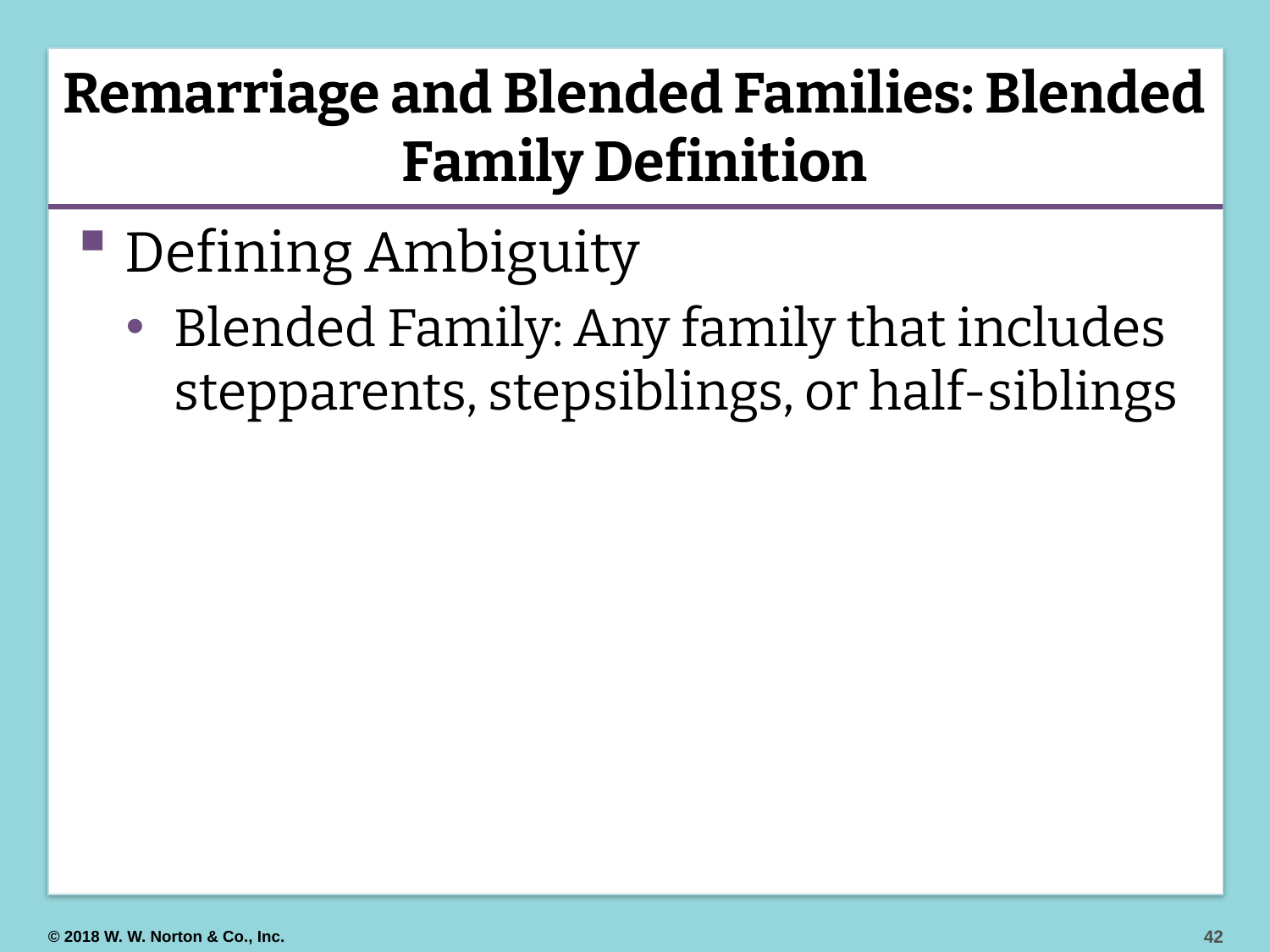

# Remarriage and Blended Families: Blended Family Definition
Defining Ambiguity
Blended Family: Any family that includes stepparents, stepsiblings, or half-siblings